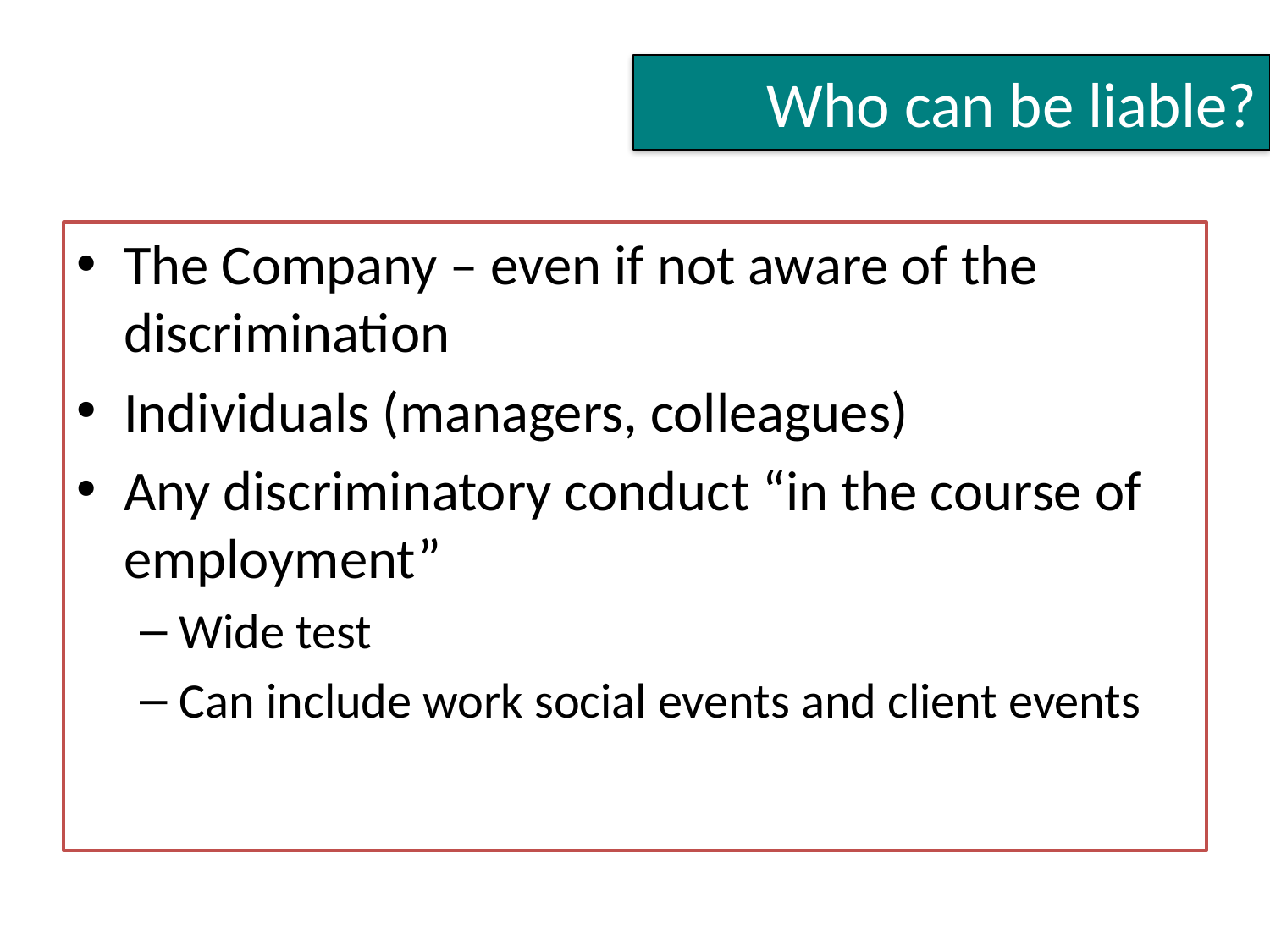

# Who can be liable?
The Company – even if not aware of the discrimination
Individuals (managers, colleagues)
Any discriminatory conduct “in the course of employment”
Wide test
Can include work social events and client events